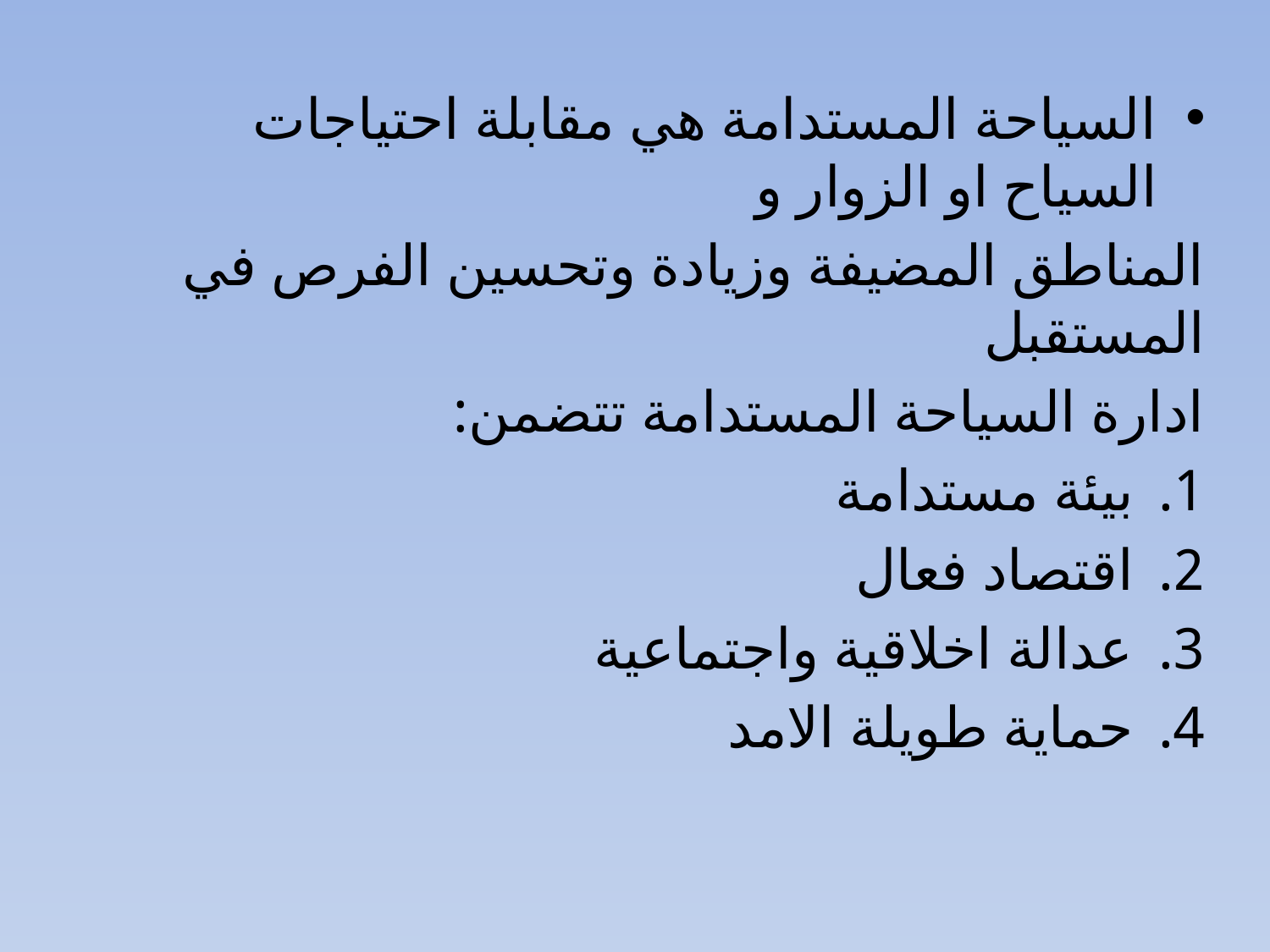

السياحة المستدامة هي مقابلة احتياجات السياح او الزوار و
المناطق المضيفة وزيادة وتحسين الفرص في المستقبل
ادارة السياحة المستدامة تتضمن:
بيئة مستدامة
اقتصاد فعال
عدالة اخلاقية واجتماعية
حماية طويلة الامد